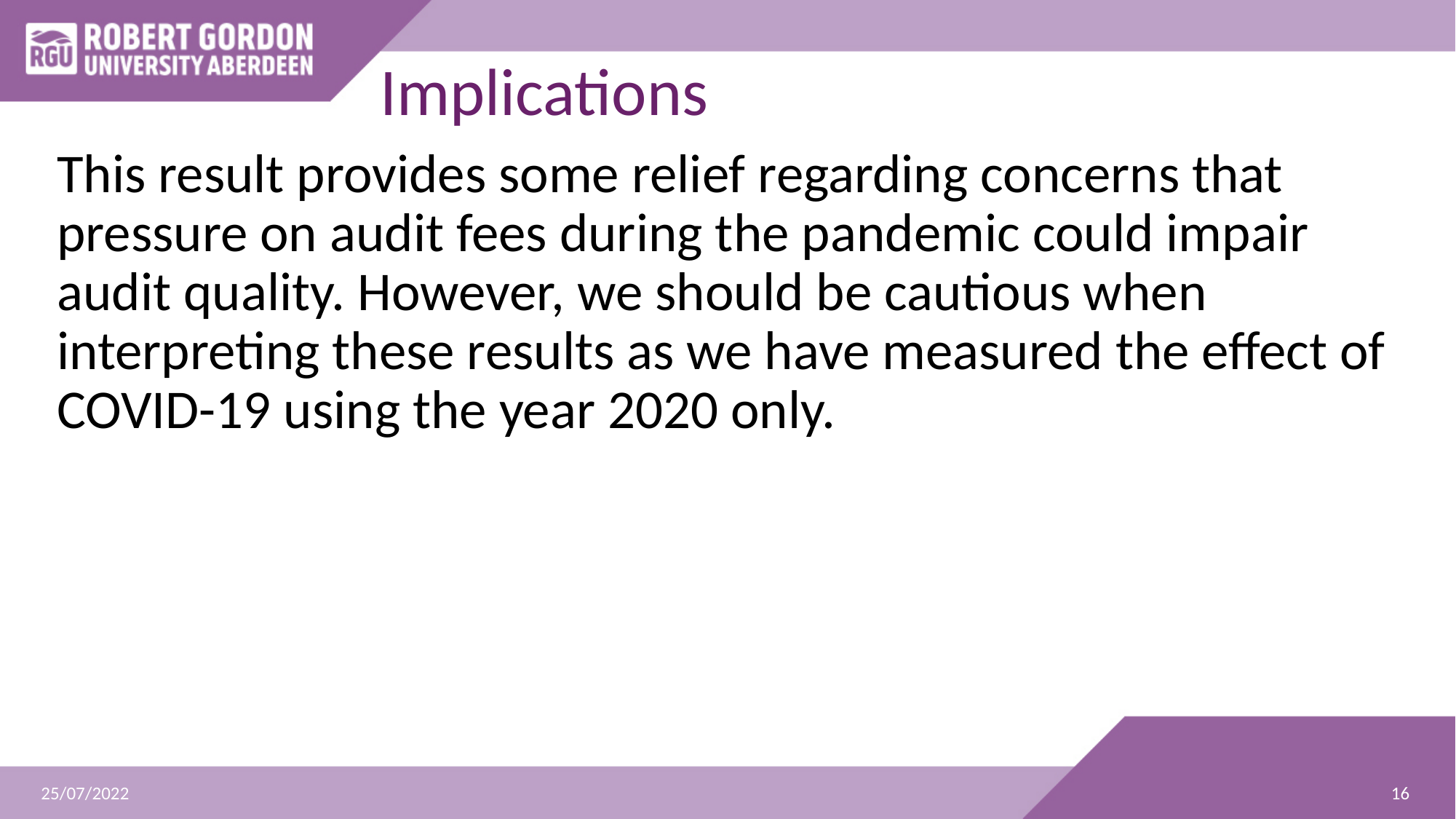

# Implications
This result provides some relief regarding concerns that pressure on audit fees during the pandemic could impair audit quality. However, we should be cautious when interpreting these results as we have measured the effect of COVID-19 using the year 2020 only.

16
25/07/2022